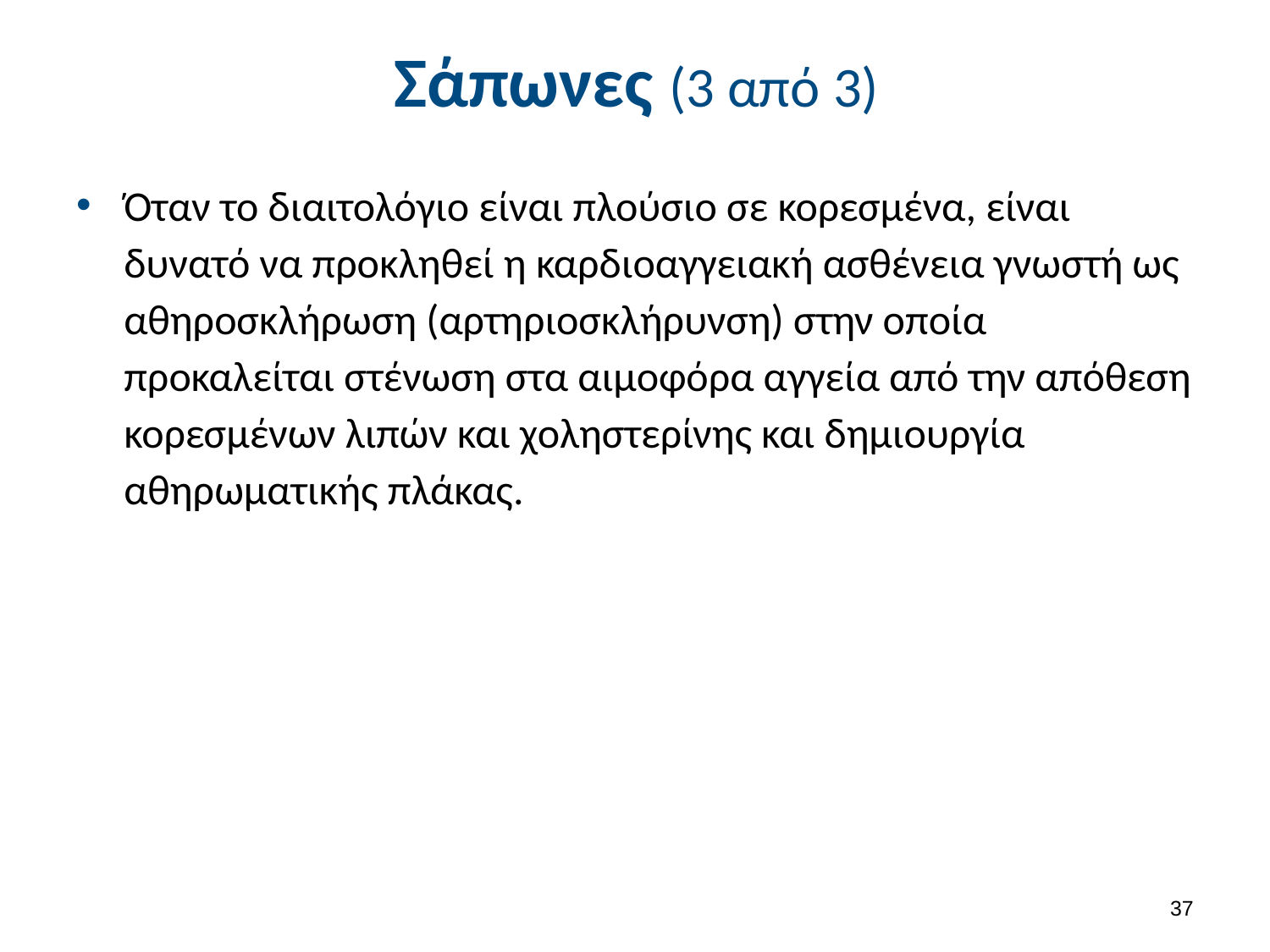

# Σάπωνες (3 από 3)
Όταν το διαιτολόγιο είναι πλούσιο σε κορεσµένα, είναι δυνατό να προκληθεί η καρδιοαγγειακή ασθένεια γνωστή ως αθηροσκλήρωση (αρτηριοσκλήρυνση) στην οποία προκαλείται στένωση στα αιµοφόρα αγγεία από την απόθεση κορεσµένων λιπών και χοληστερίνης και δηµιουργία αθηρωµατικής πλάκας.

37